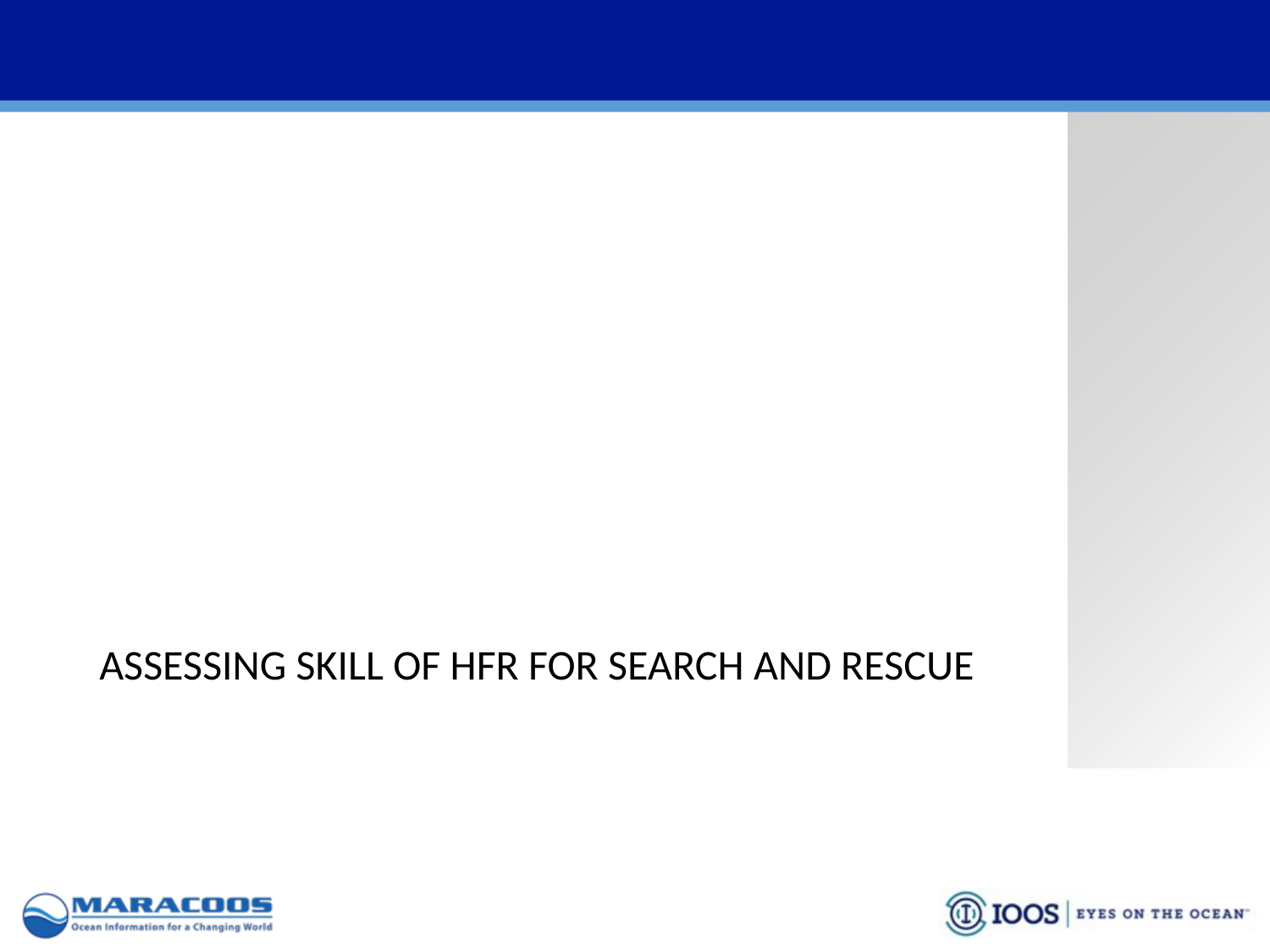

#
ASSESSING SKILL OF HFR FOR SEARCH AND RESCUE